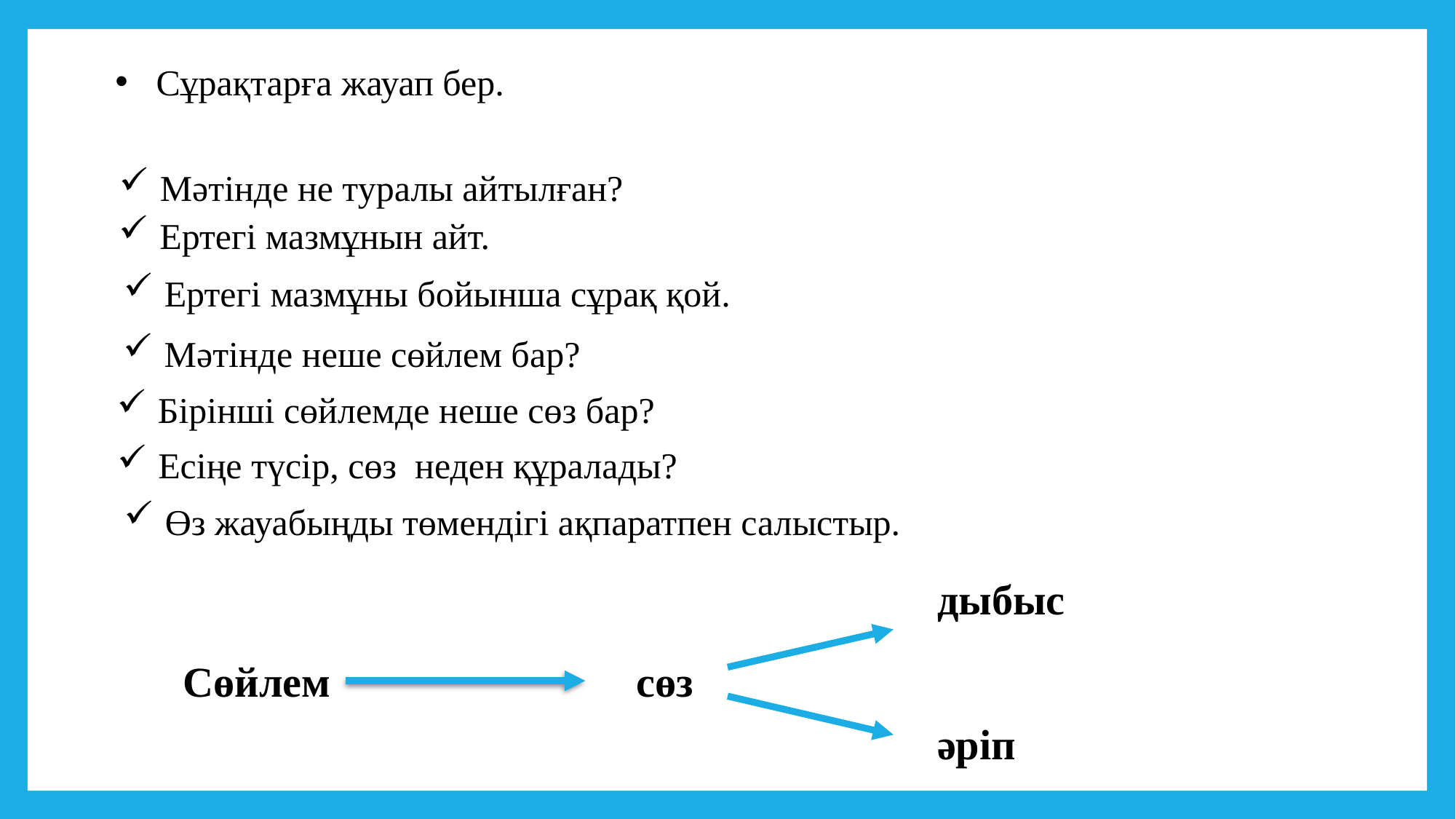

Сұрақтарға жауап бер.
Мәтінде не туралы айтылған?
Ертегі мазмұнын айт.
Ертегі мазмұны бойынша сұрақ қой.
Мәтінде неше сөйлем бар?
Бірінші сөйлемде неше сөз бар?
Есіңе түсір, сөз  неден құралады?
Өз жауабыңды төмендігі ақпаратпен салыстыр.
дыбыс
Сөйлем                             сөз
әріп